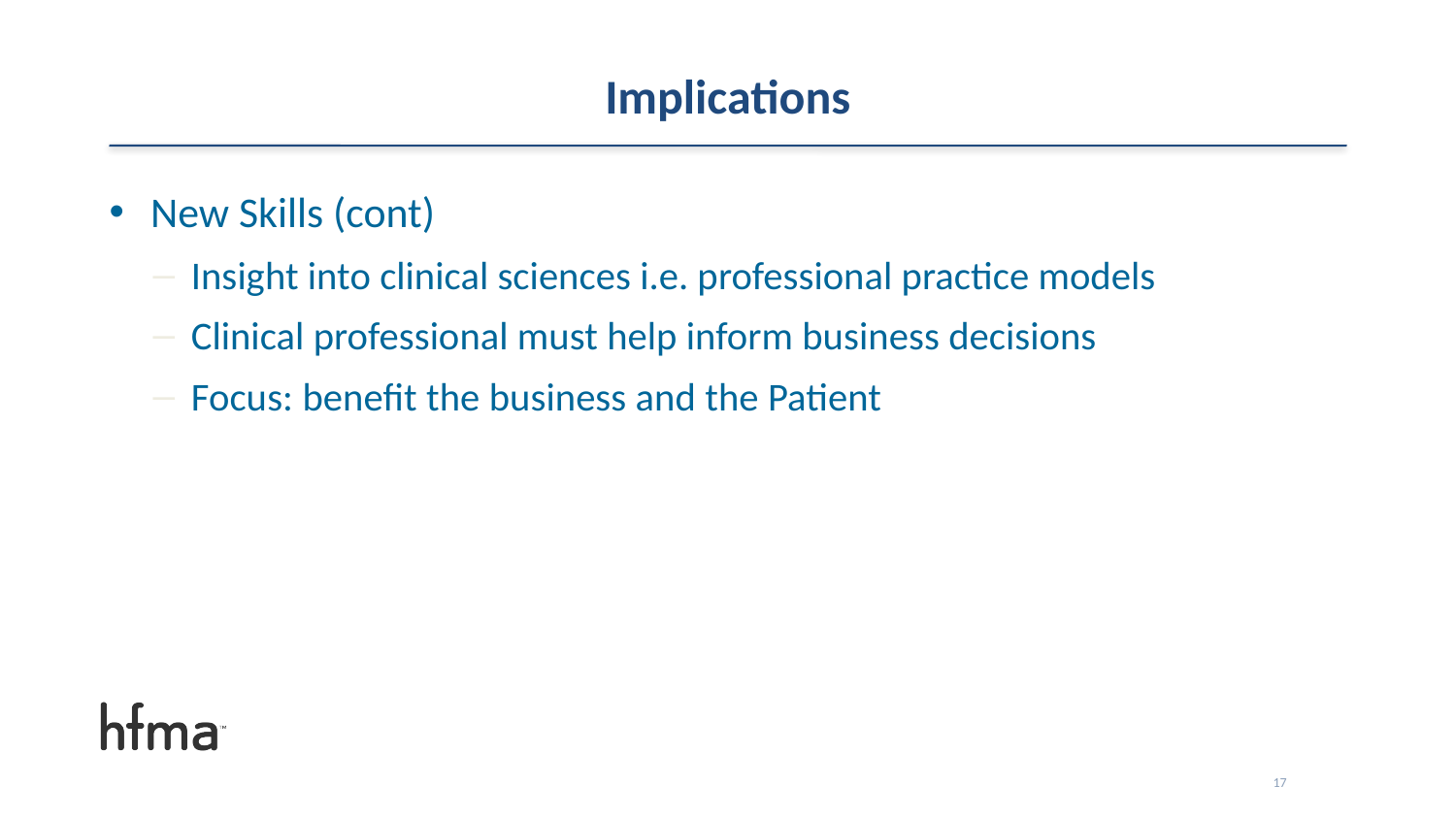

# Implications
New Skills (cont)
Insight into clinical sciences i.e. professional practice models
Clinical professional must help inform business decisions
Focus: benefit the business and the Patient

17